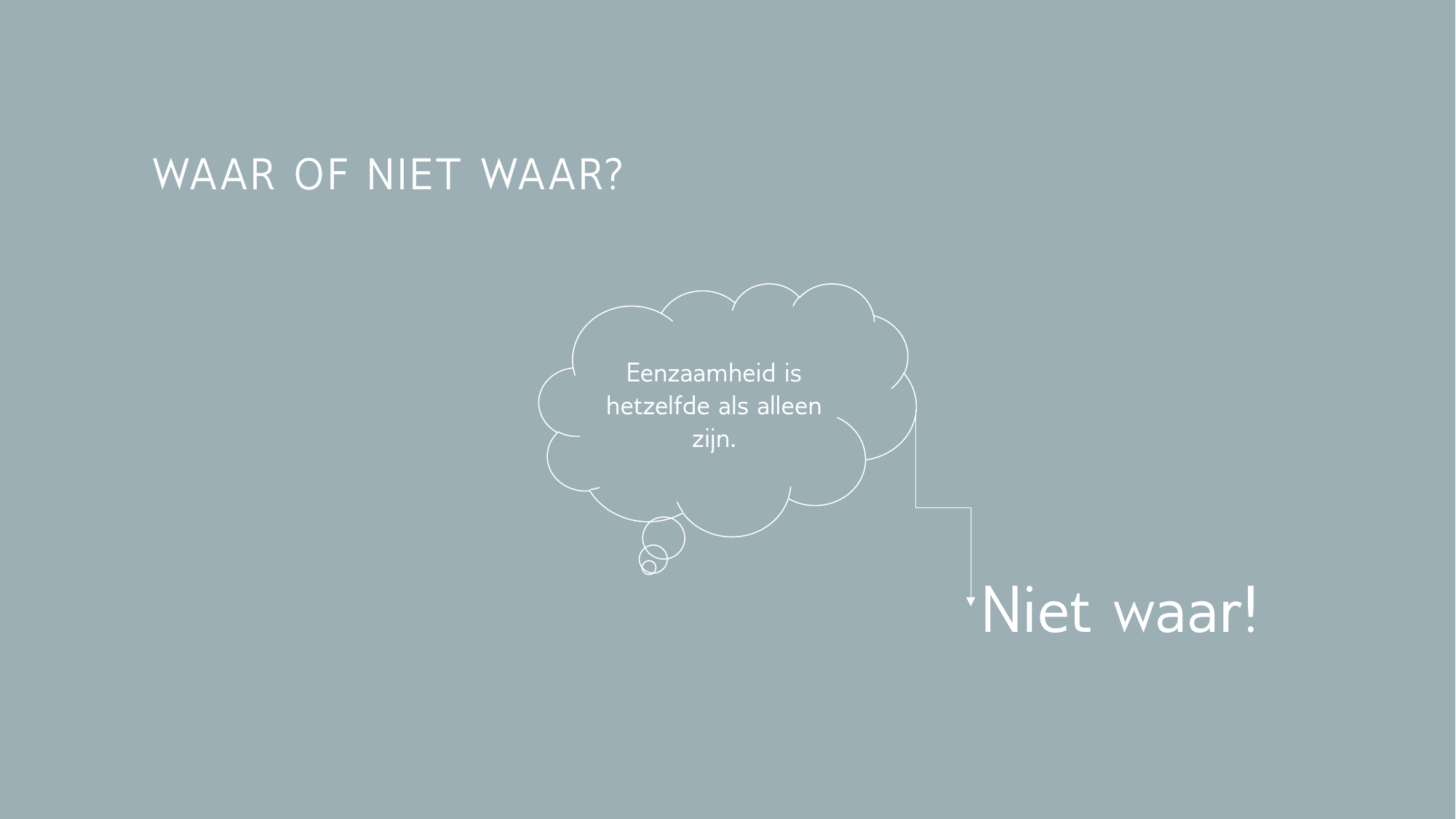

# Waar of niet waar?
Eenzaamheid is hetzelfde als alleen zijn.
Niet waar!